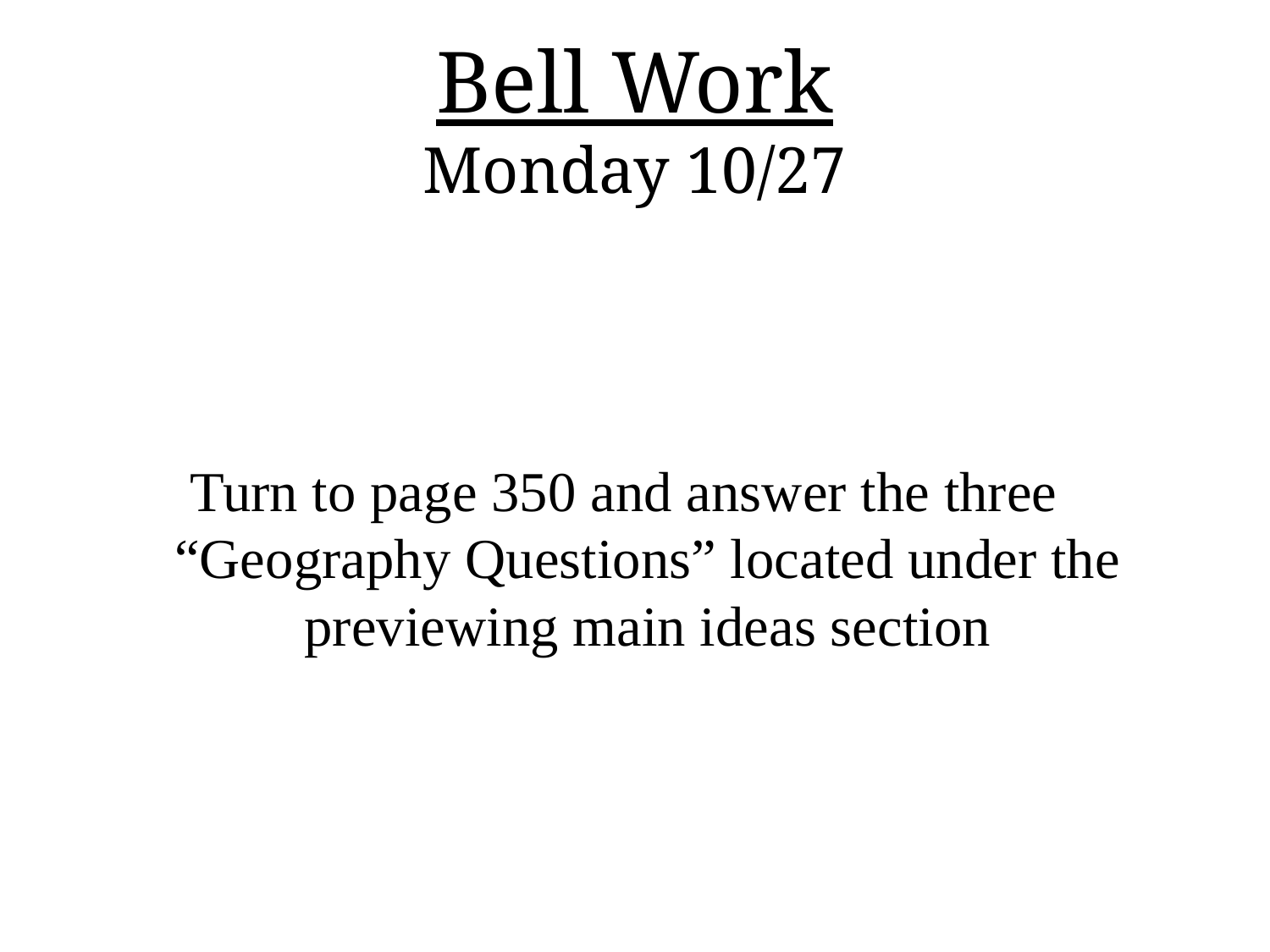

Bell Work
Monday 10/27

Turn to page 350 and answer the three “Geography Questions” located under the previewing main ideas section